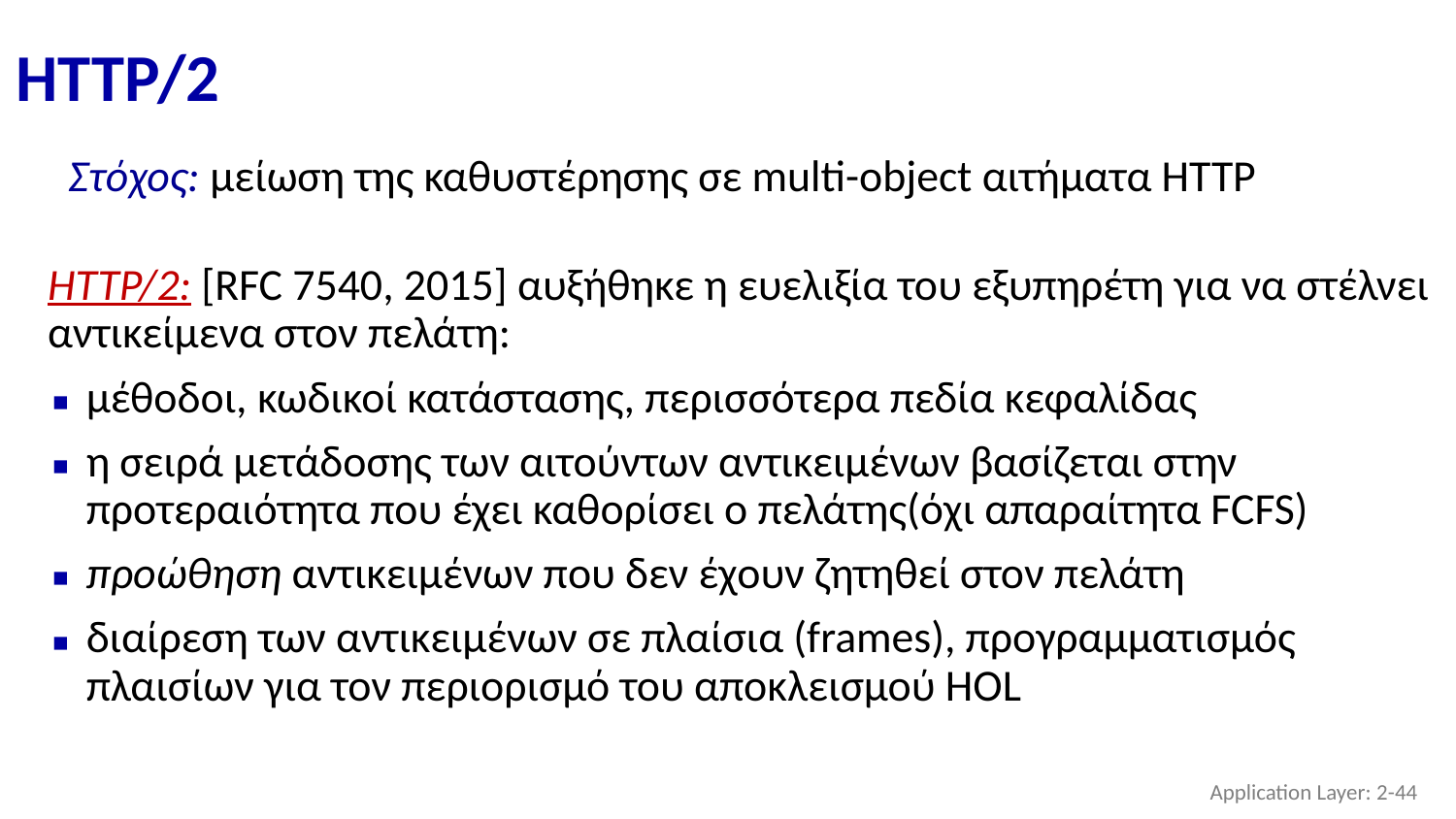

# HTTP/2
Στόχος: μείωση της καθυστέρησης σε multi-object αιτήματα HTTP
HTTP/2: [RFC 7540, 2015] αυξήθηκε η ευελιξία του εξυπηρέτη για να στέλνει αντικείμενα στον πελάτη:
μέθοδοι, κωδικοί κατάστασης, περισσότερα πεδία κεφαλίδας
η σειρά μετάδοσης των αιτούντων αντικειμένων βασίζεται στην προτεραιότητα που έχει καθορίσει ο πελάτης(όχι απαραίτητα FCFS)
προώθηση αντικειμένων που δεν έχουν ζητηθεί στον πελάτη
διαίρεση των αντικειμένων σε πλαίσια (frames), προγραμματισμός πλαισίων για τον περιορισμό του αποκλεισμού HOL

Application Layer: 2-44